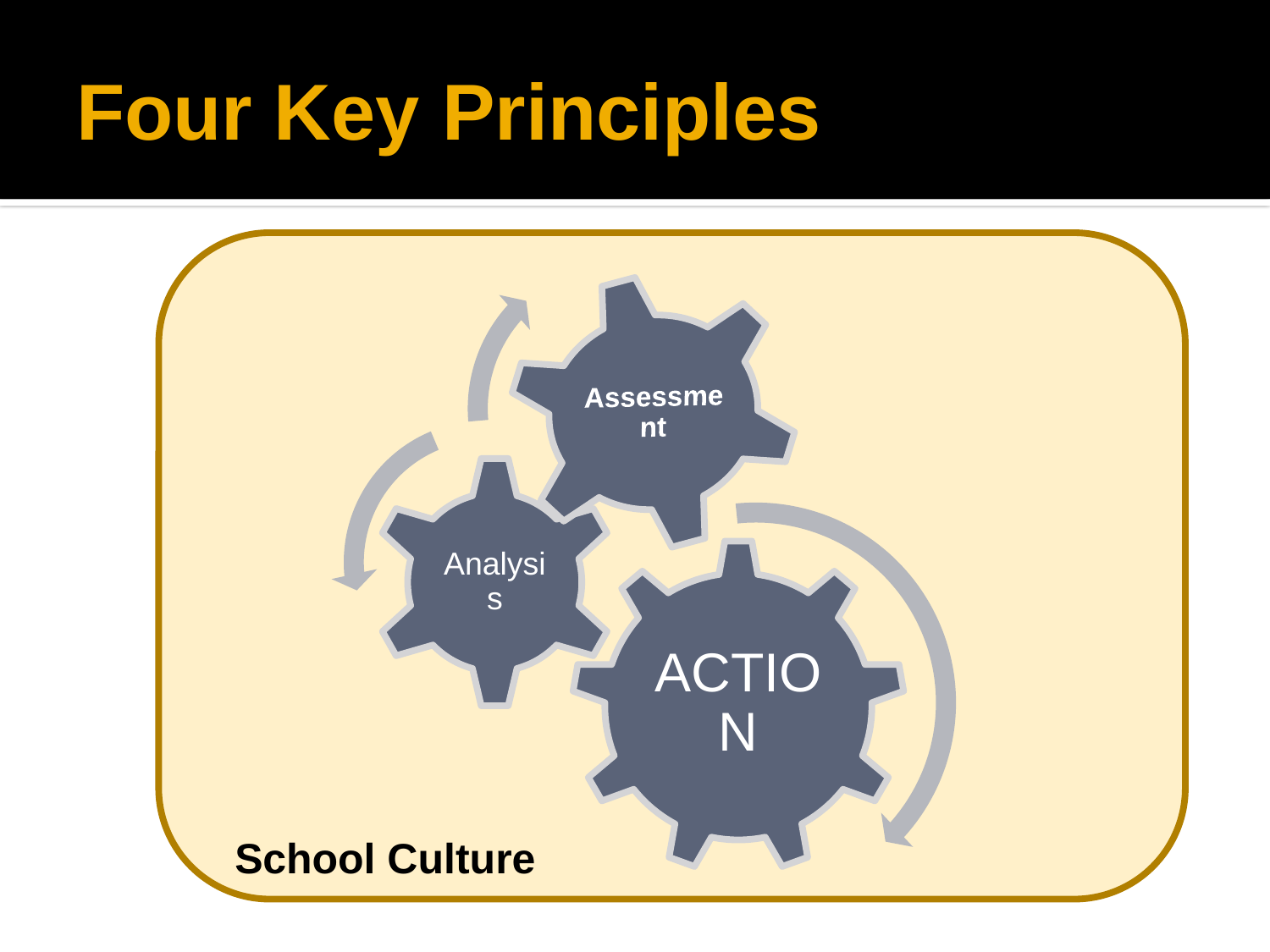

# Four Key Principles

School Culture
ACTION
Analysis
Assessment